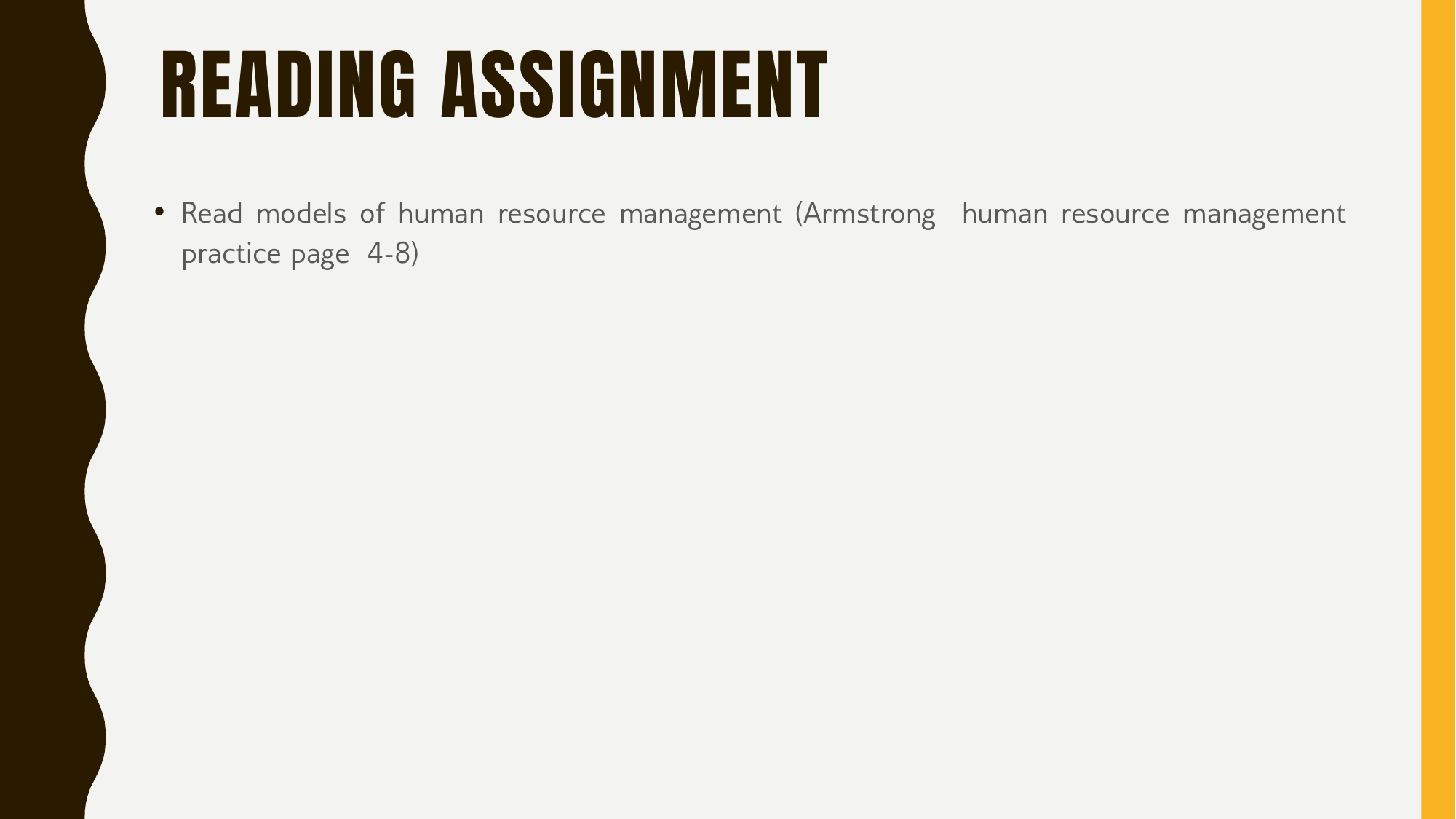

# Reading assignment
Read models of human resource management (Armstrong  human resource management practice page  4-8)